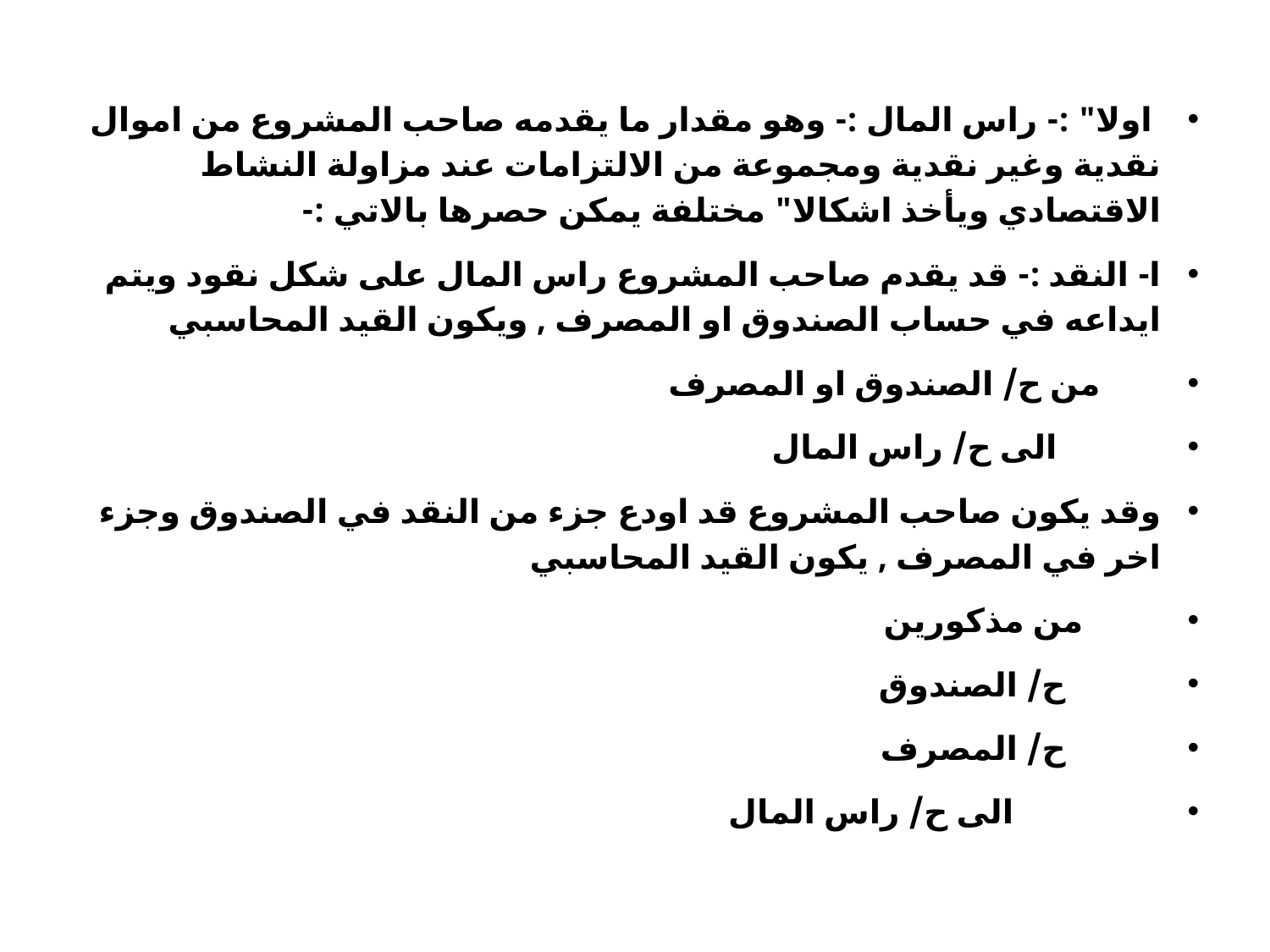

اولا" :- راس المال :- وهو مقدار ما يقدمه صاحب المشروع من اموال نقدية وغير نقدية ومجموعة من الالتزامات عند مزاولة النشاط الاقتصادي ويأخذ اشكالا" مختلفة يمكن حصرها بالاتي :-
ا- النقد :- قد يقدم صاحب المشروع راس المال على شكل نقود ويتم ايداعه في حساب الصندوق او المصرف , ويكون القيد المحاسبي
       من ح/ الصندوق او المصرف
            الى ح/ راس المال
وقد يكون صاحب المشروع قد اودع جزء من النقد في الصندوق وجزء اخر في المصرف , يكون القيد المحاسبي
         من مذكورين
           ح/ الصندوق
           ح/ المصرف
                 الى ح/ راس المال